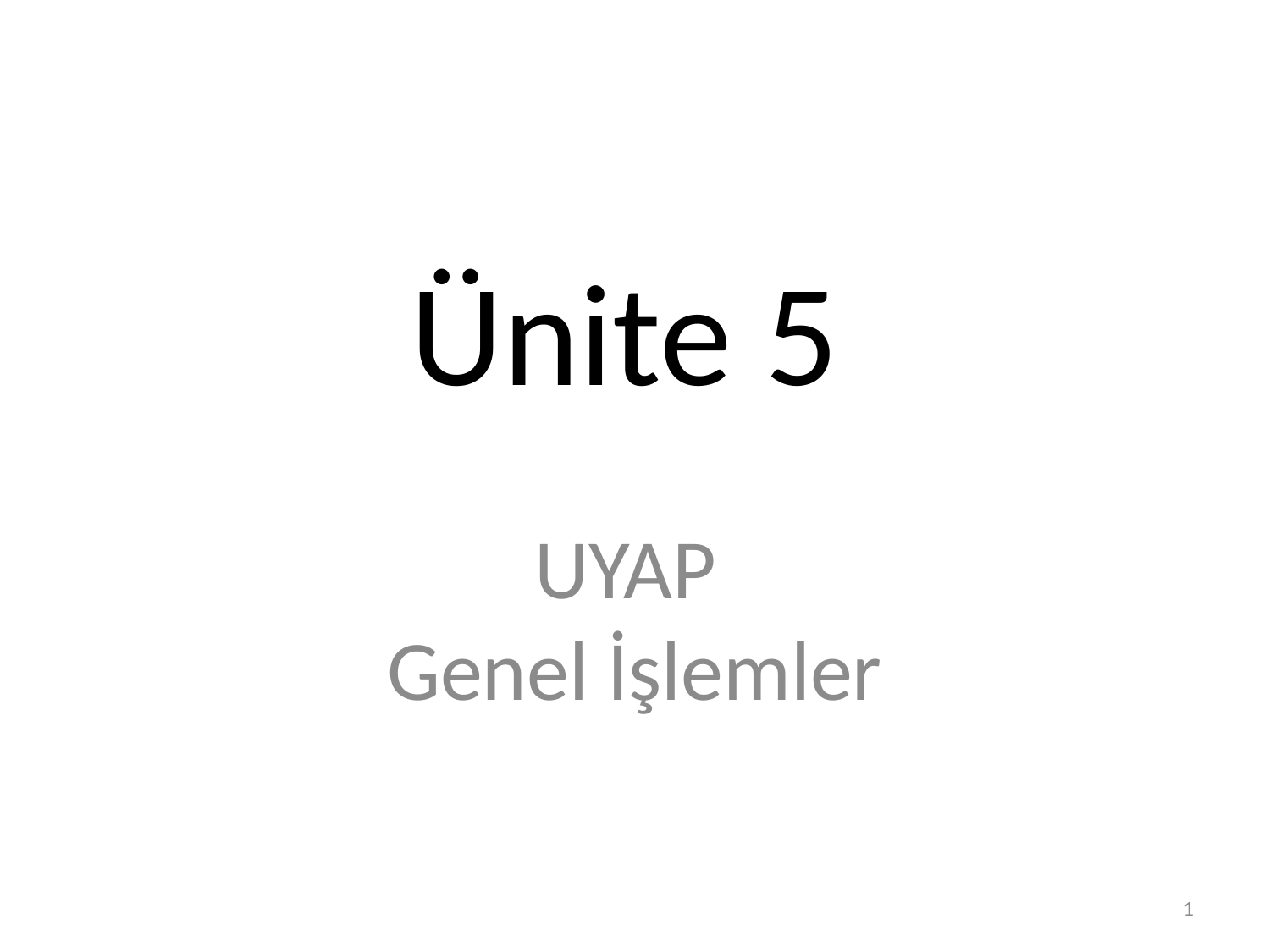

# Ünite 5
UYAP
Genel İşlemler

1